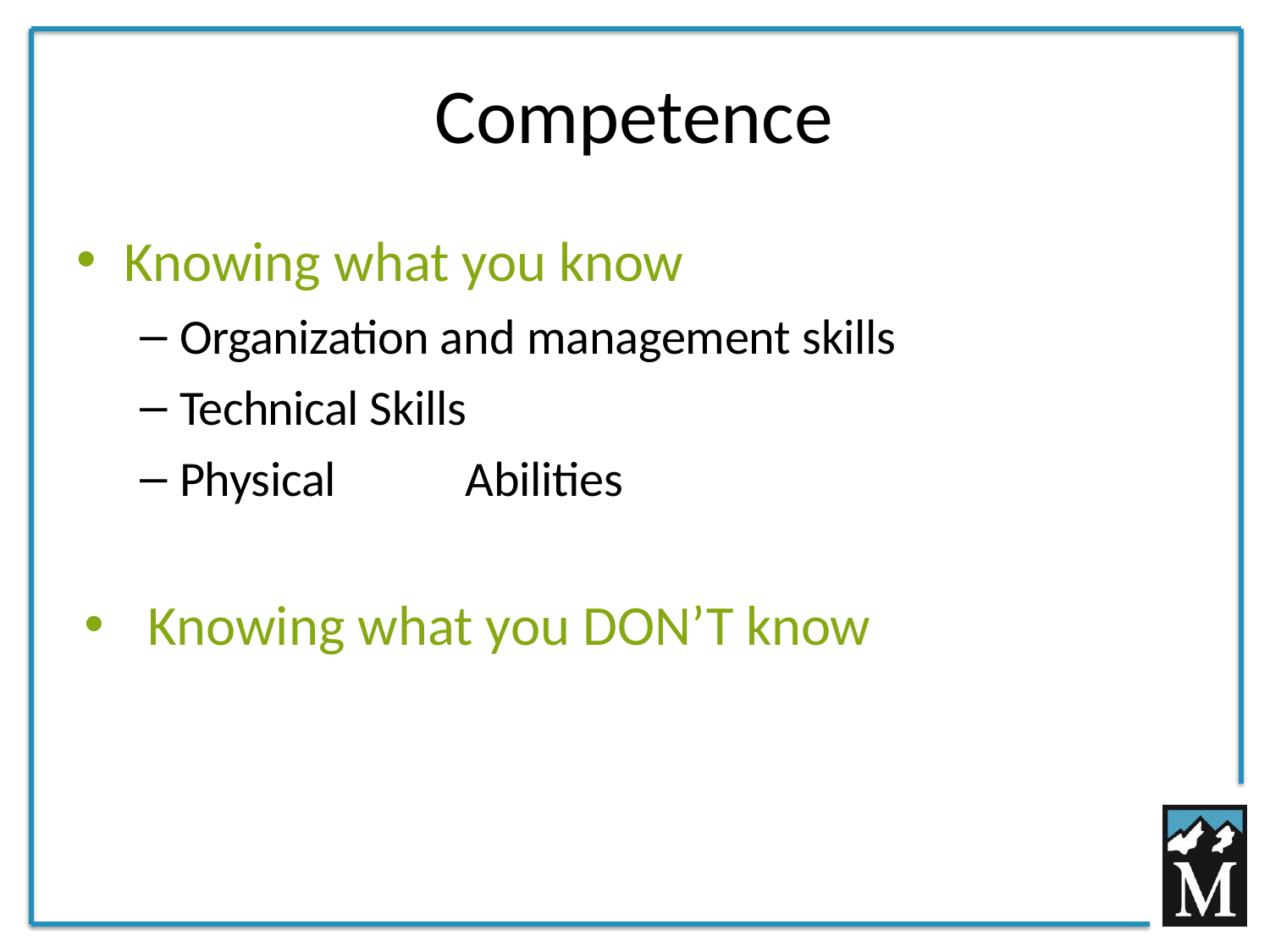

# Competence
Knowing what you know
Organization and management skills
Technical Skills
Physical	Abilities

Knowing what you DON’T know